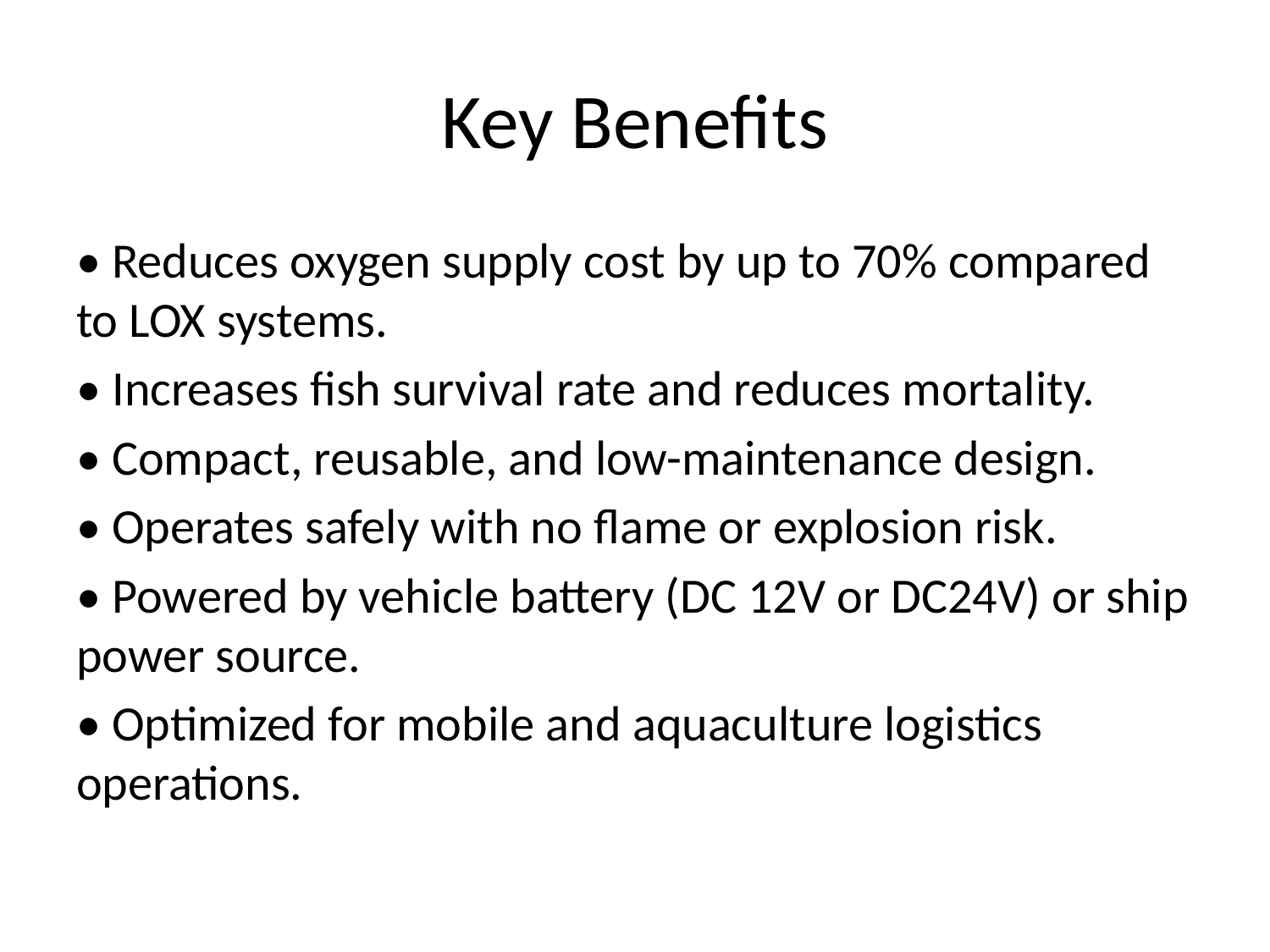

# Key Benefits
• Reduces oxygen supply cost by up to 70% compared to LOX systems.
• Increases fish survival rate and reduces mortality.
• Compact, reusable, and low-maintenance design.
• Operates safely with no flame or explosion risk.
• Powered by vehicle battery (DC 12V or DC24V) or ship power source.
• Optimized for mobile and aquaculture logistics operations.